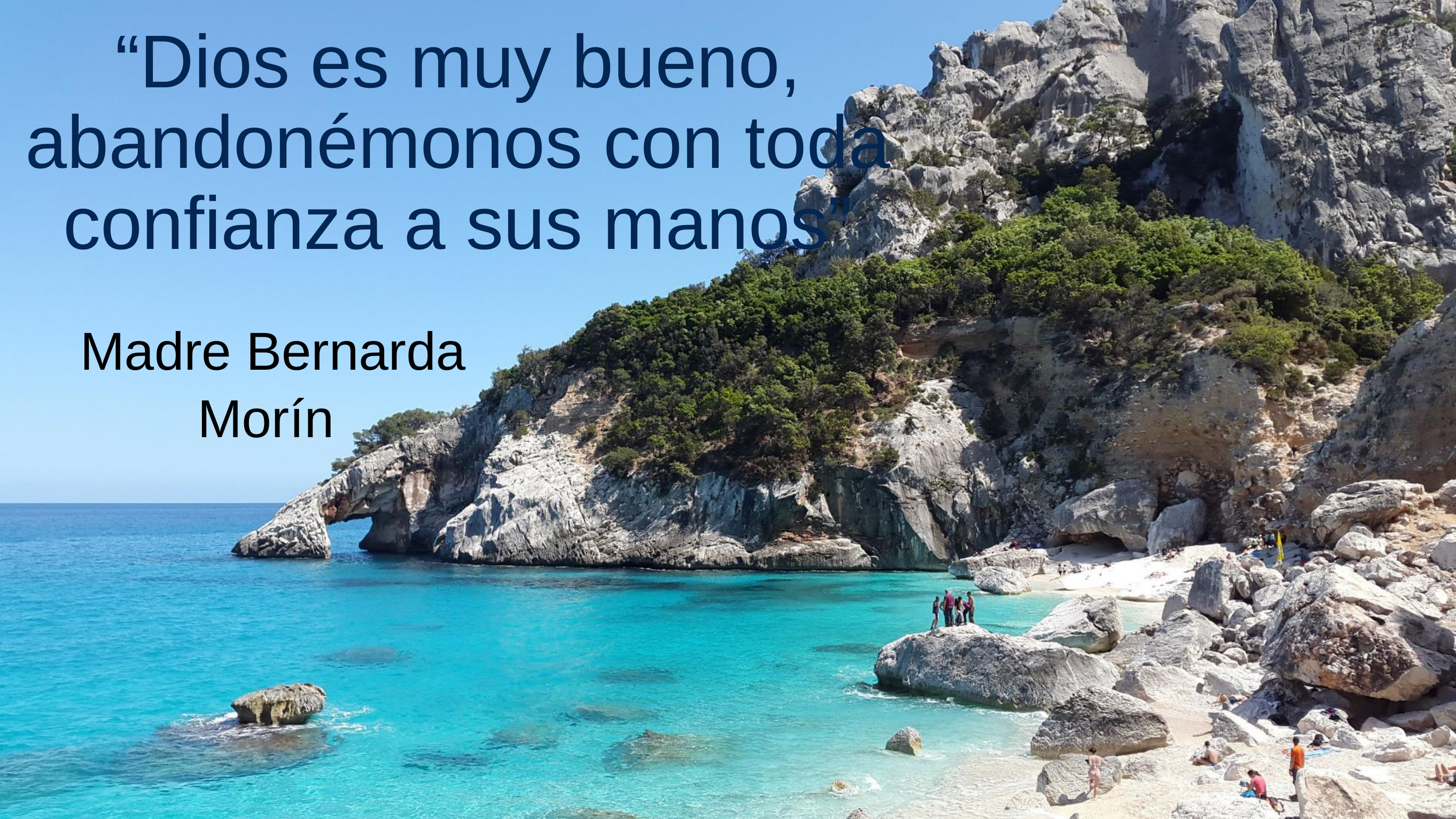

“Dios es muy bueno, abandonémonos con toda confianza a sus manos”
Madre Bernarda Morín